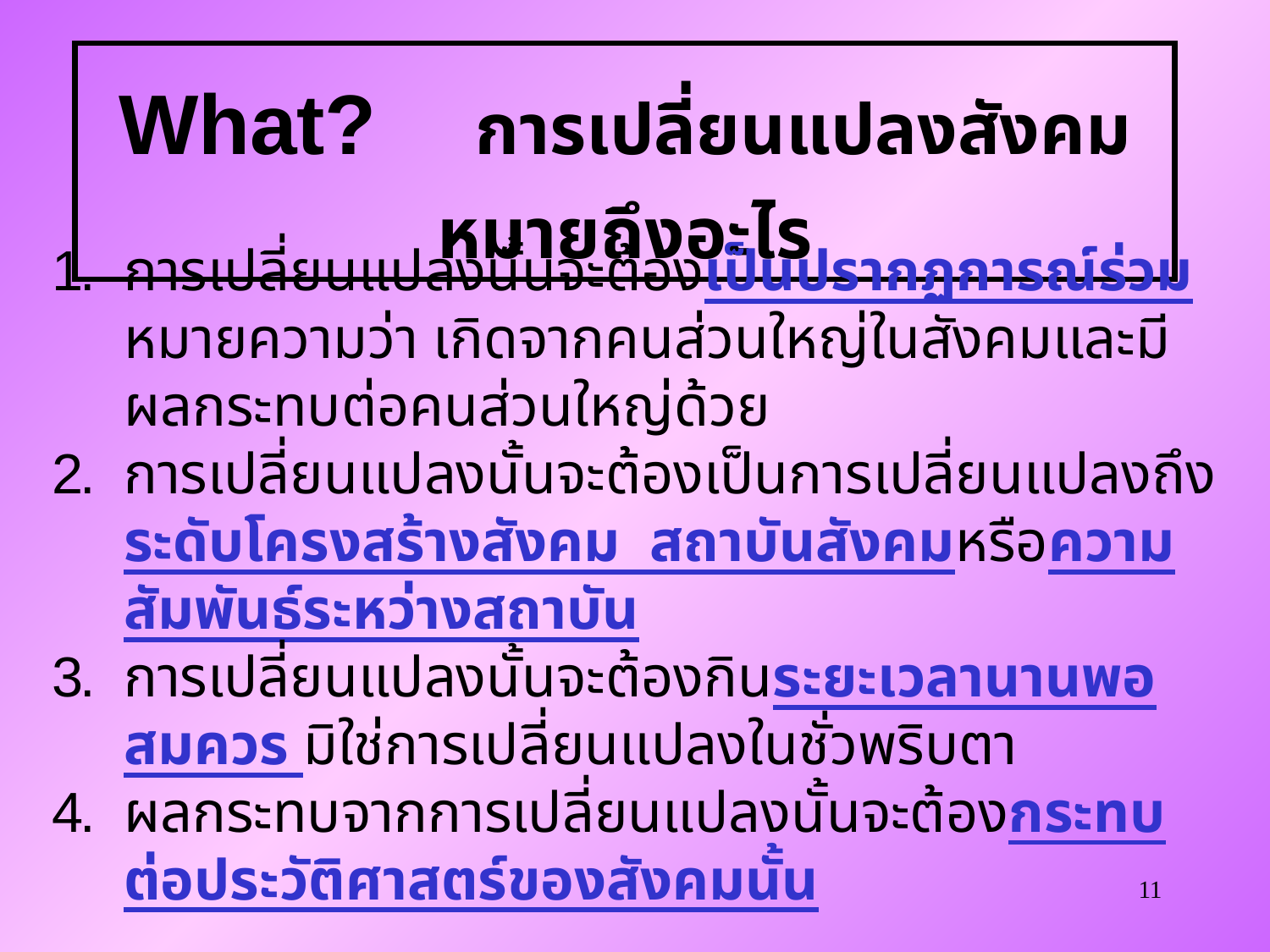

What?     การเปลี่ยนแปลงสังคมหมายถึงอะไร
การเปลี่ยนแปลงนั้นจะต้องเป็นปรากฏการณ์ร่วม  หมายความว่า เกิดจากคนส่วนใหญ่ในสังคมและมีผลกระทบต่อคนส่วนใหญ่ด้วย
การเปลี่ยนแปลงนั้นจะต้องเป็นการเปลี่ยนแปลงถึงระดับโครงสร้างสังคม  สถาบันสังคมหรือความสัมพันธ์ระหว่างสถาบัน
การเปลี่ยนแปลงนั้นจะต้องกินระยะเวลานานพอสมควร มิใช่การเปลี่ยนแปลงในชั่วพริบตา
ผลกระทบจากการเปลี่ยนแปลงนั้นจะต้องกระทบต่อประวัติศาสตร์ของสังคมนั้น
11